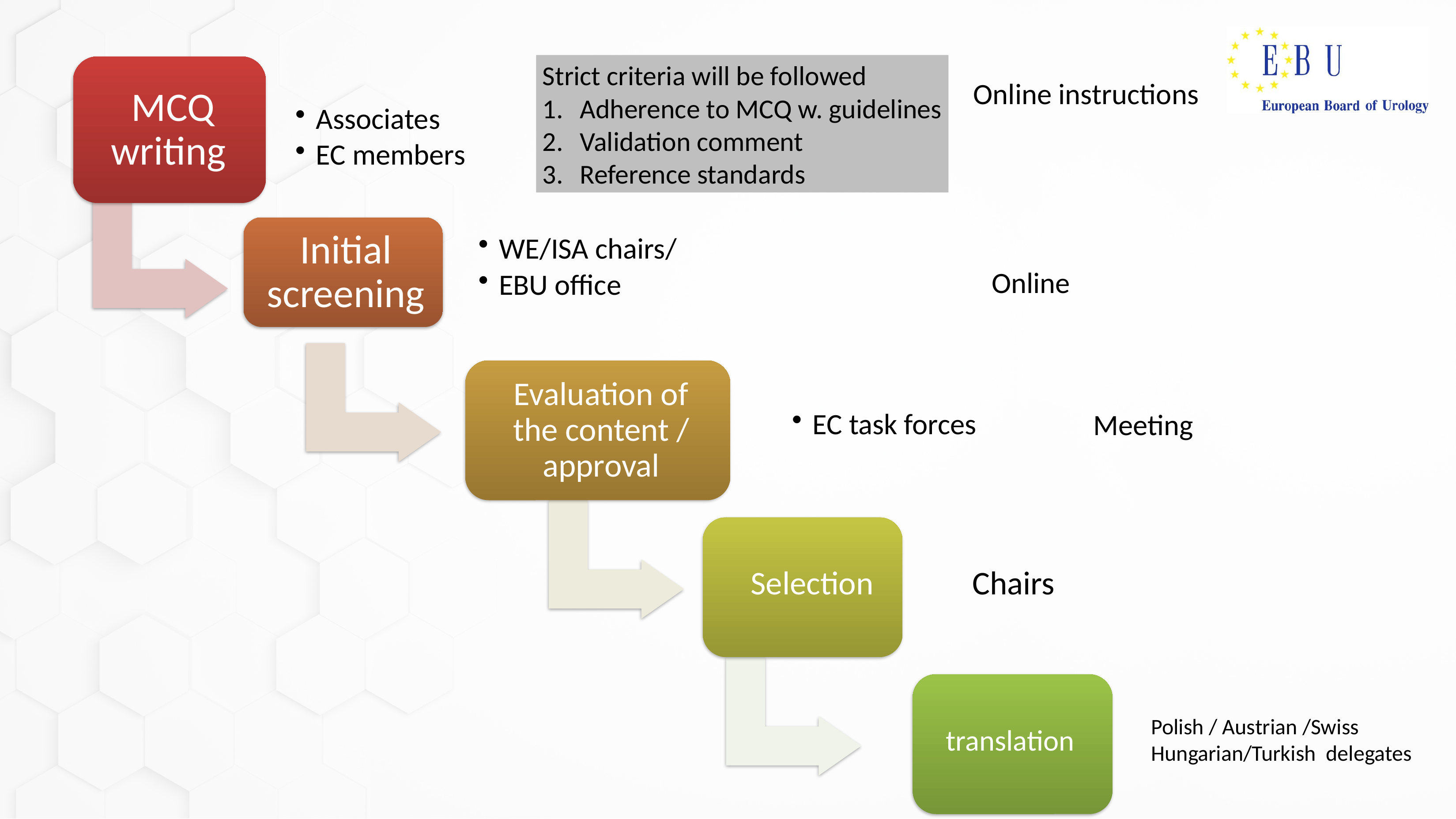

MCQ writing
Associates
EC members
Initial screening
WE/ISA chairs/
EBU office
Evaluation of the content / approval
EC task forces

Strict criteria will be followed
Adherence to MCQ w. guidelines
Validation comment
Reference standards
Online instructions
Online
Meeting
Selection
Chairs
Polish / Austrian /Swiss Hungarian/Turkish  delegates
translation